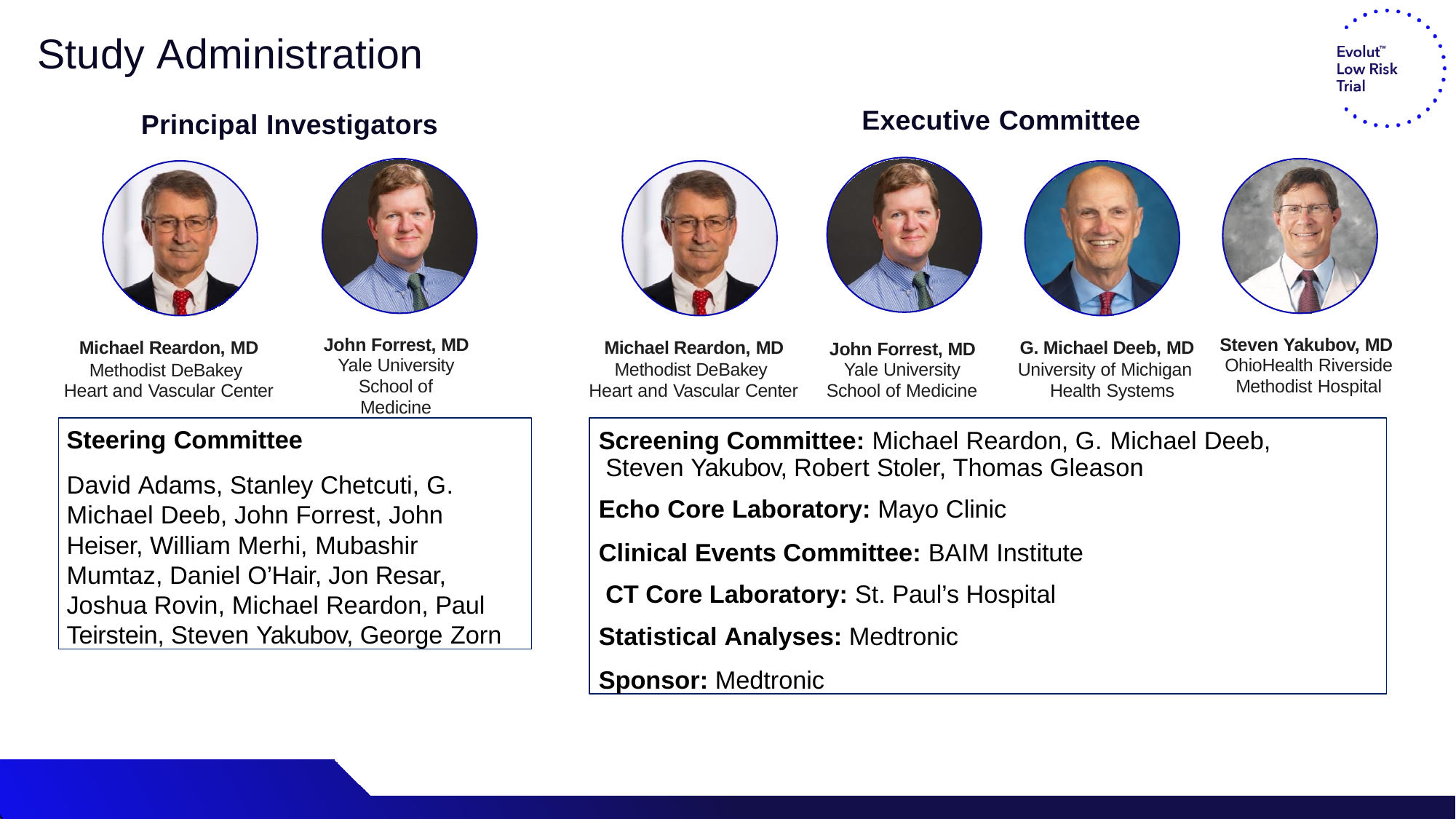

# Study Administration
Executive Committee
Principal Investigators

John Forrest, MD  Yale University  School of Medicine
Steven Yakubov, MD  OhioHealth Riverside  Methodist Hospital
Michael Reardon, MD
Methodist DeBakey  Heart and Vascular Center
G. Michael Deeb, MD
University of Michigan  Health Systems
Michael Reardon, MD
Methodist DeBakey  Heart and Vascular Center
John Forrest, MD  Yale University  School of Medicine
Steering Committee
David Adams, Stanley Chetcuti, G.  Michael Deeb, John Forrest, John  Heiser, William Merhi, Mubashir  Mumtaz, Daniel O’Hair, Jon Resar,  Joshua Rovin, Michael Reardon, Paul  Teirstein, Steven Yakubov, George Zorn
Screening Committee: Michael Reardon, G. Michael Deeb,  Steven Yakubov, Robert Stoler, Thomas Gleason
Echo Core Laboratory: Mayo Clinic
Clinical Events Committee: BAIM Institute  CT Core Laboratory: St. Paul’s Hospital  Statistical Analyses: Medtronic
Sponsor: Medtronic